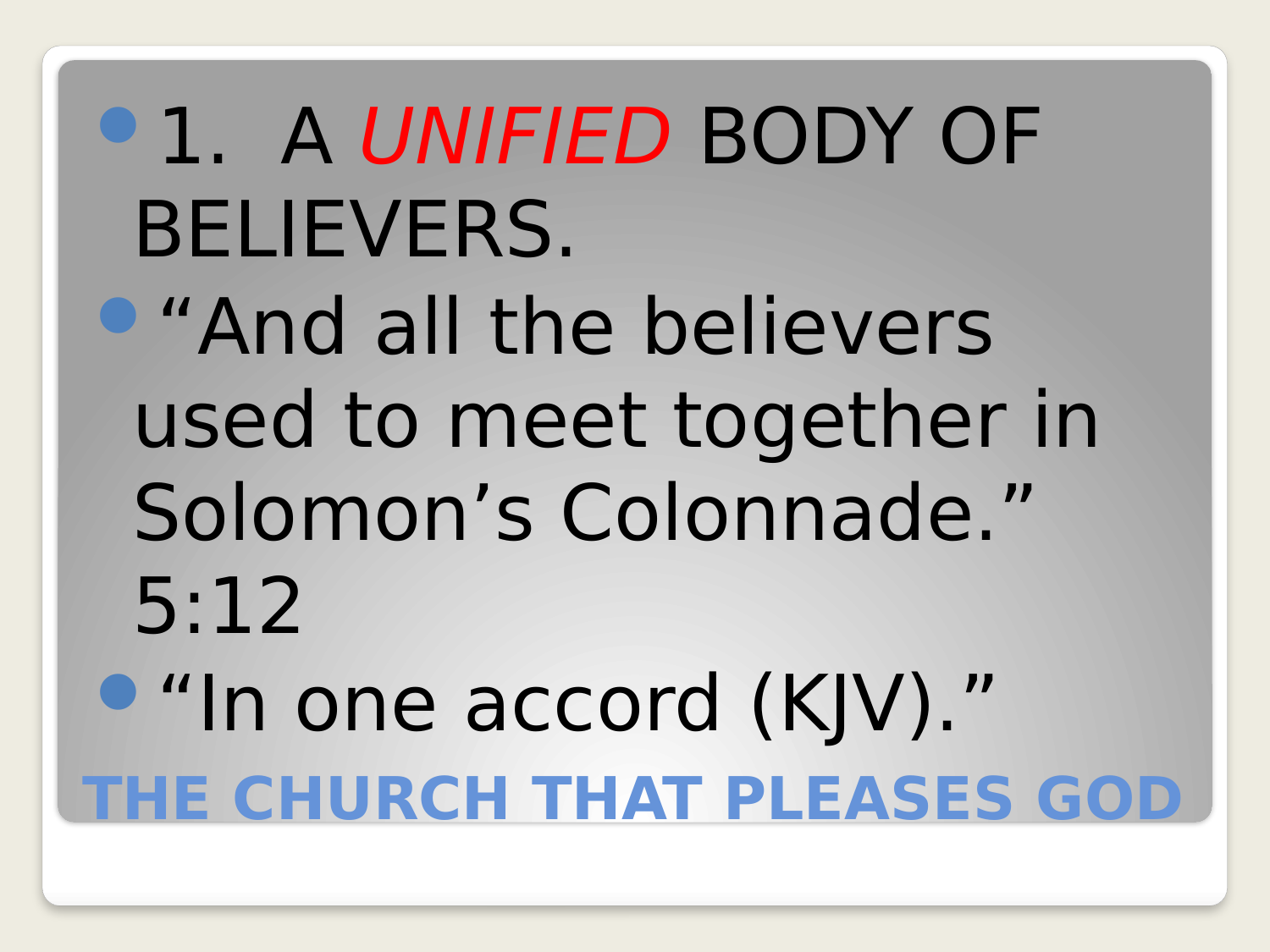

1.  A UNIFIED BODY OF BELIEVERS.
“And all the believers used to meet together in Solomon’s Colonnade.”  5:12
“In one accord (KJV).”

# THE CHURCH THAT PLEASES GOD